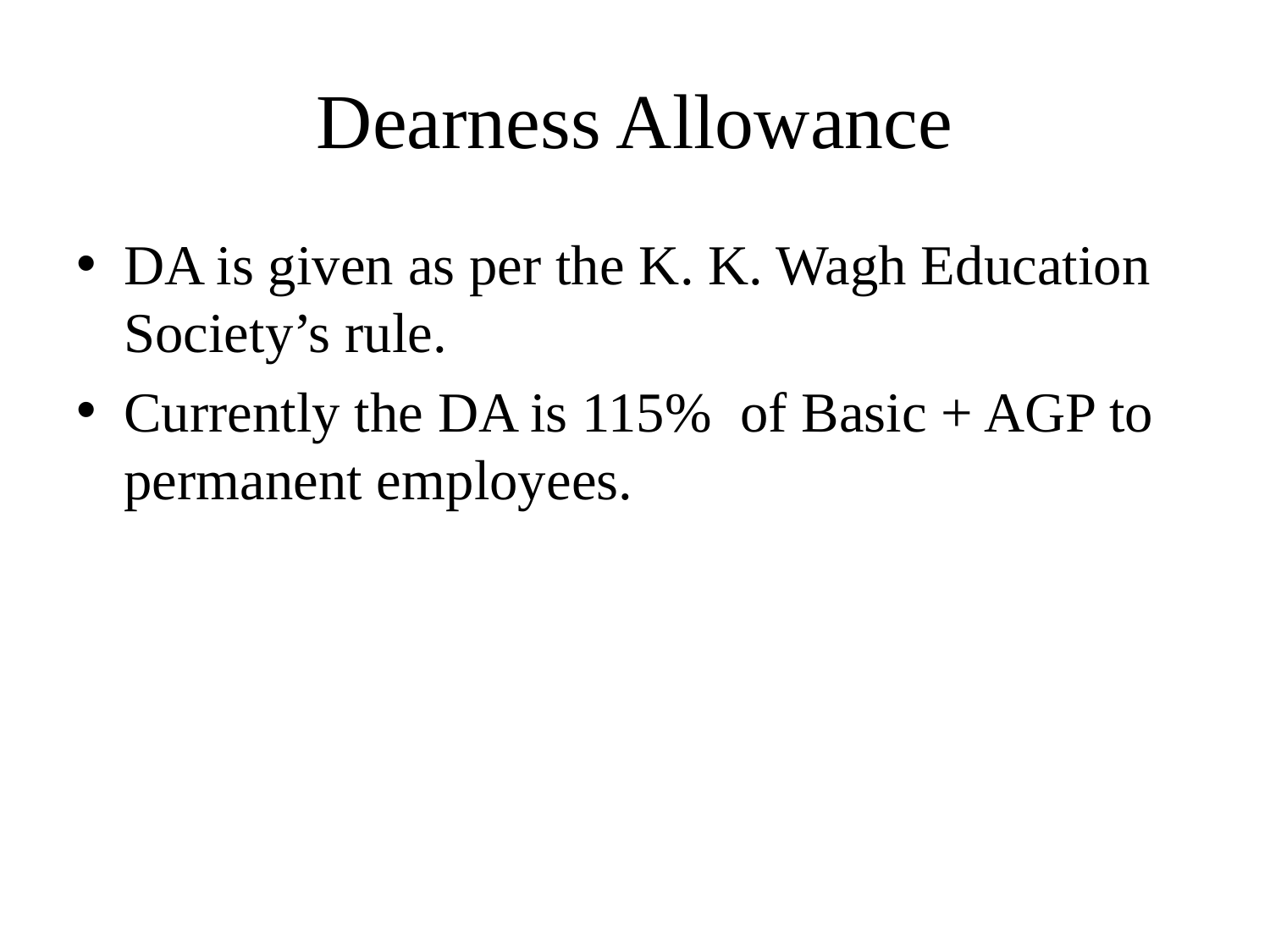

# Dearness Allowance
DA is given as per the K. K. Wagh Education Society’s rule.
Currently the DA is 115%  of Basic + AGP to permanent employees.